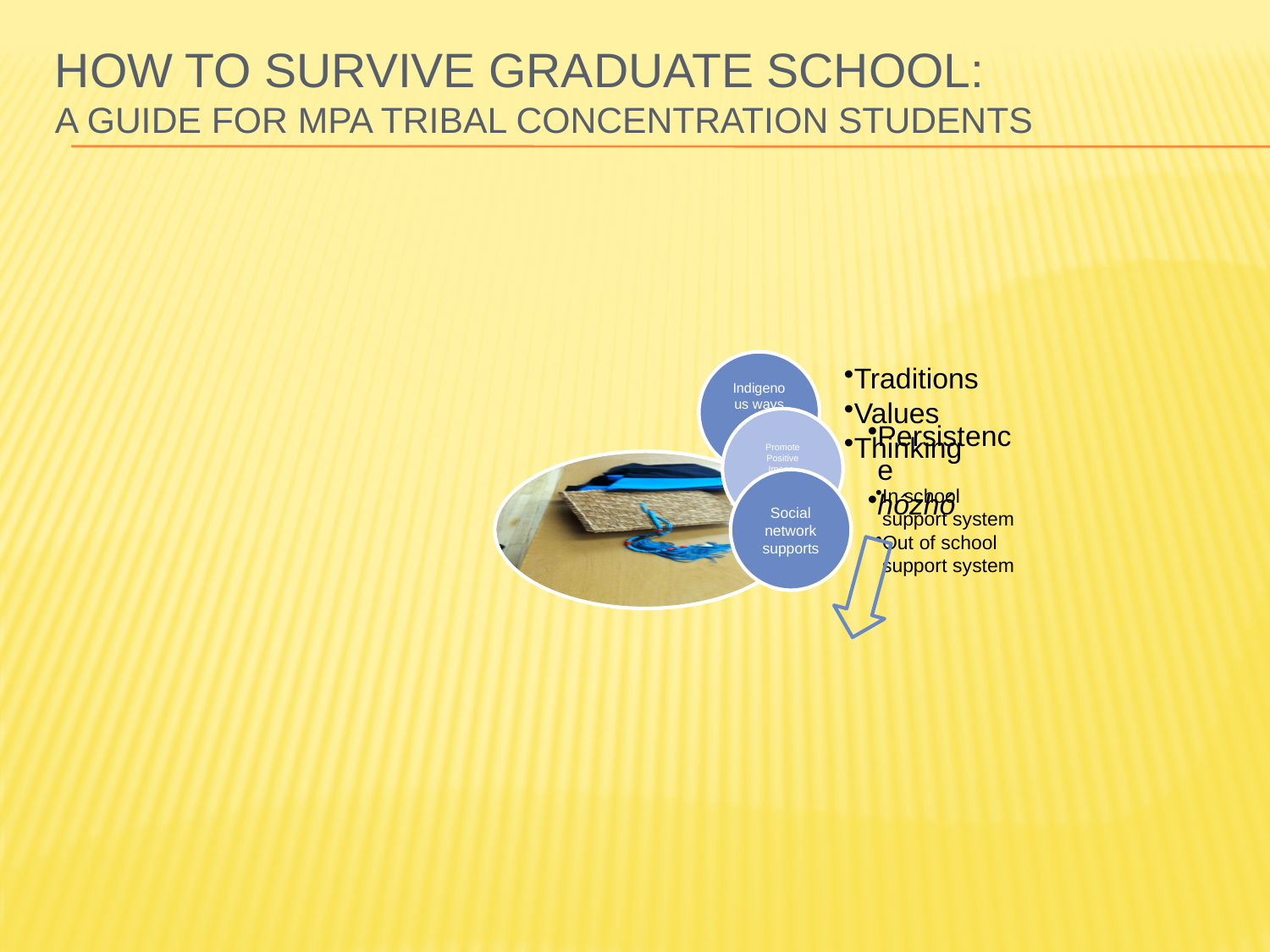

# How to survive graduate school: a guide for mpa tribal concentration students
Indigenous ways of knowing
Traditions
Promote Positive Image-Schema and persistence
Persistence
Social network supports
Out of school support system
hózhó
Values
Thinking